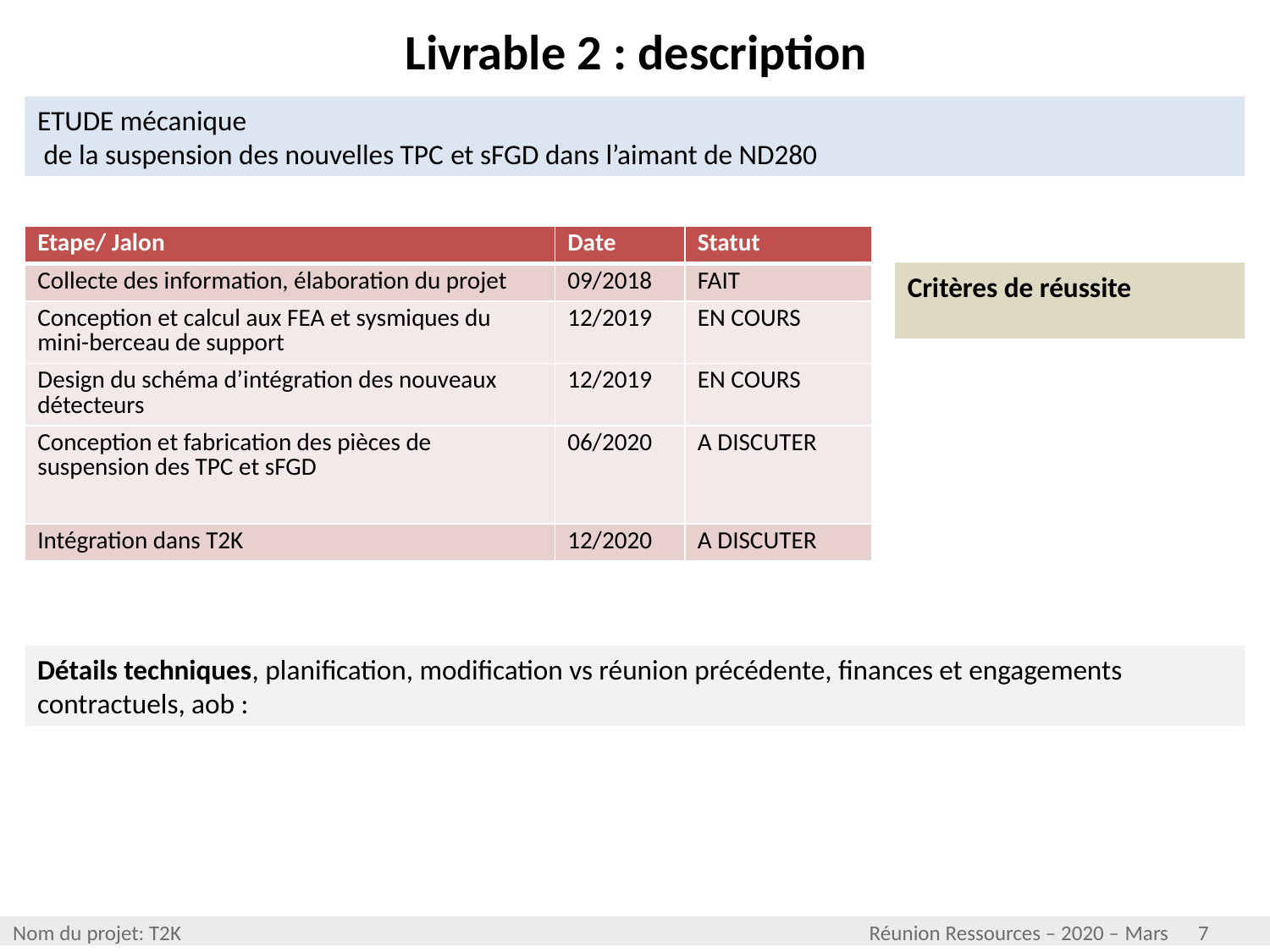

Livrable 2 : description
ETUDE mécanique
 de la suspension des nouvelles TPC et sFGD dans l’aimant de ND280
| Etape/ Jalon | Date | Statut |
| --- | --- | --- |
| Collecte des information, élaboration du projet | 09/2018 | FAIT |
| Conception et calcul aux FEA et sysmiques du mini-berceau de support | 12/2019 | EN COURS |
| Design du schéma d’intégration des nouveaux détecteurs | 12/2019 | EN COURS |
| Conception et fabrication des pièces de suspension des TPC et sFGD | 06/2020 | A DISCUTER |
| Intégration dans T2K | 12/2020 | A DISCUTER |
Critères de réussite

Détails techniques, planification, modification vs réunion précédente, finances et engagements contractuels, aob :